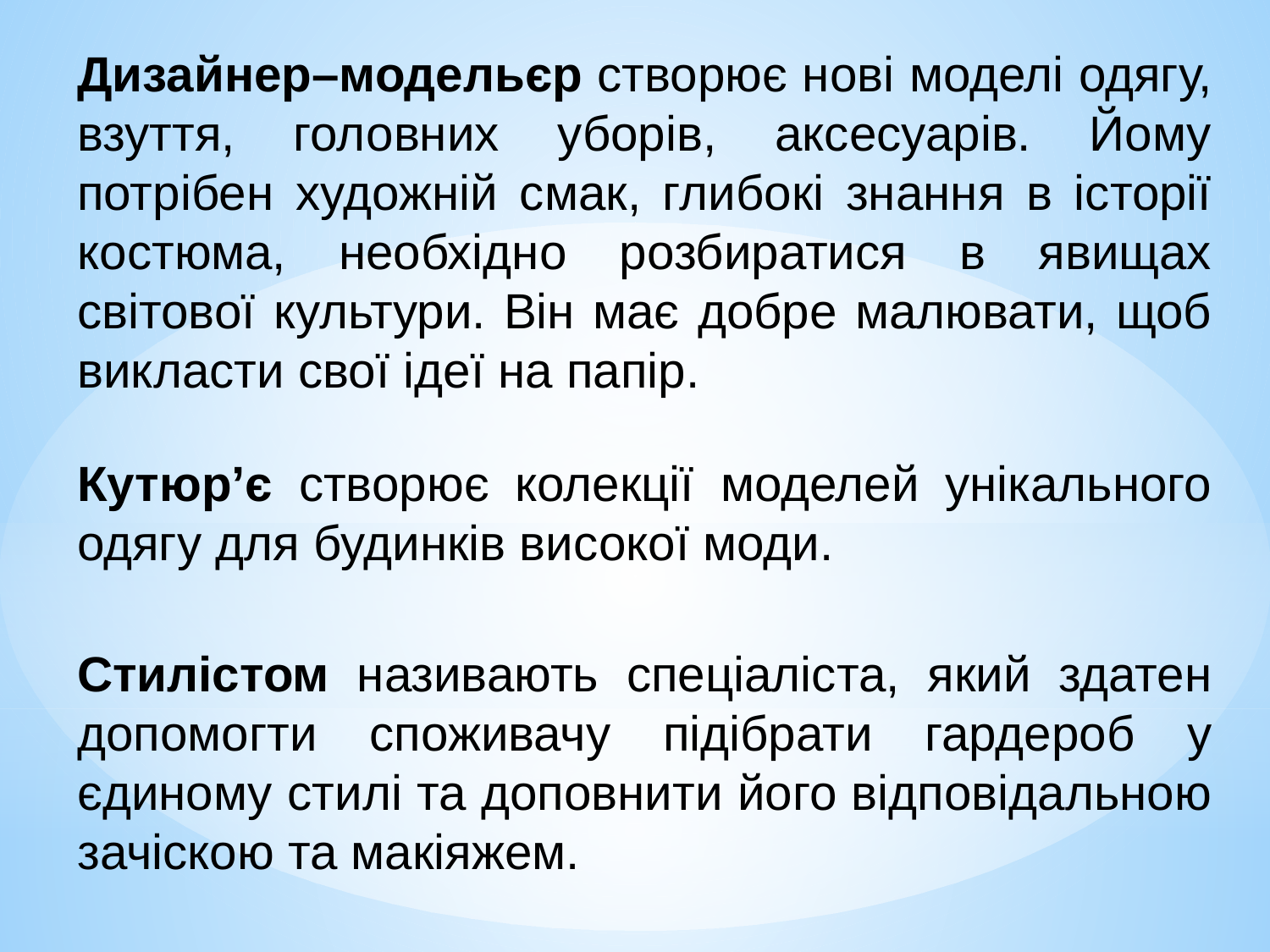

Дизайнер–модельєр створює нові моделі одягу, взуття, головних уборів, аксесуарів. Йому потрібен художній смак, глибокі знання в історії костюма, необхідно розбиратися в явищах світової культури. Він має добре малювати, щоб викласти свої ідеї на папір.
Кутюр’є створює колекції моделей унікального одягу для будинків високої моди.
Стилістом називають спеціаліста, який здатен допомогти споживачу підібрати гардероб у єдиному стилі та доповнити його відповідальною зачіскою та макіяжем.